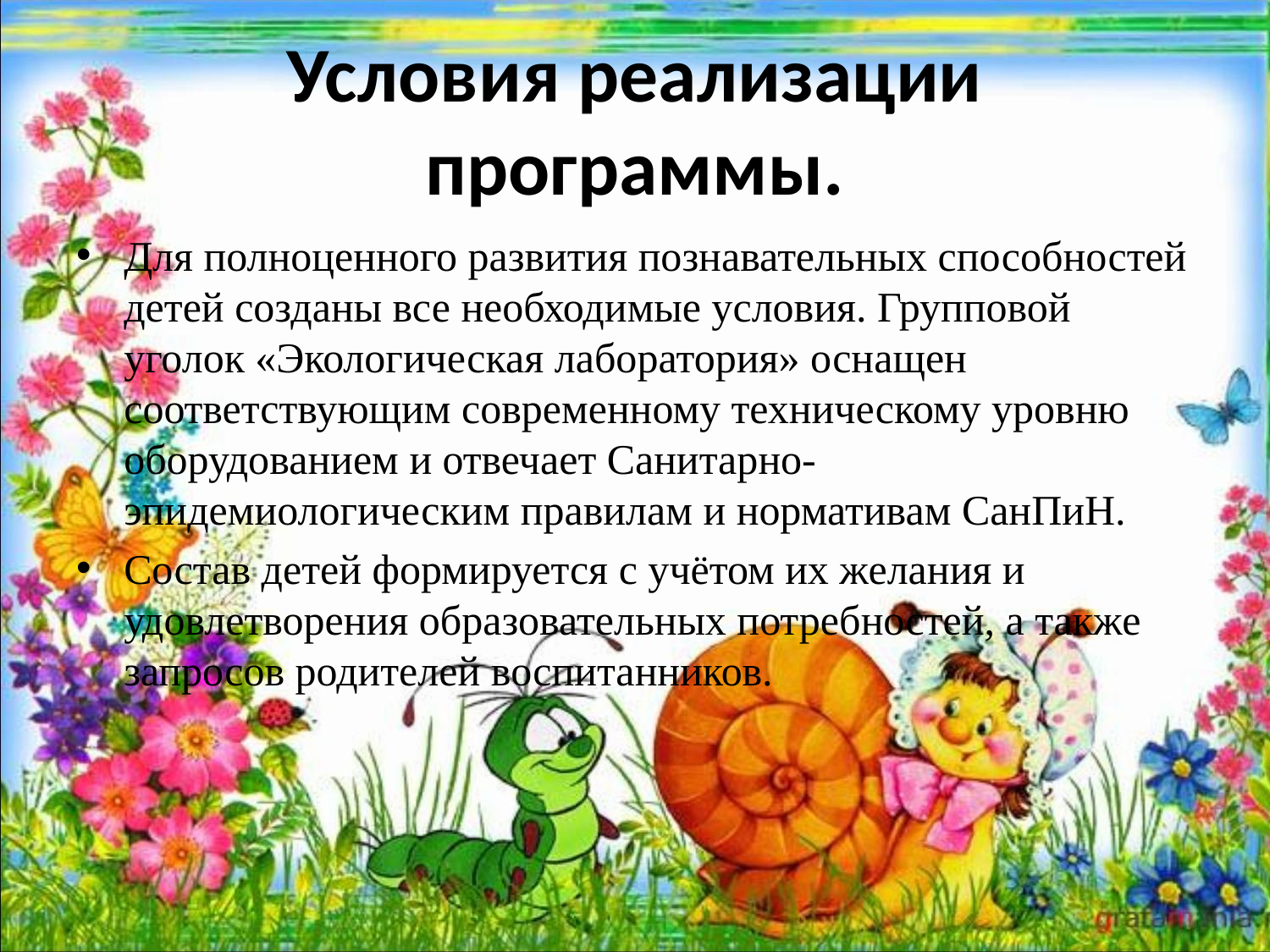

# Условия реализации программы.
Для полноценного развития познавательных способностей детей созданы все необходимые условия. Групповой уголок «Экологическая лаборатория» оснащен соответствующим современному техническому уровню оборудованием и отвечает Санитарно-эпидемиологическим правилам и нормативам СанПиН.
Состав детей формируется с учётом их желания и удовлетворения образовательных потребностей, а также запросов родителей воспитанников.